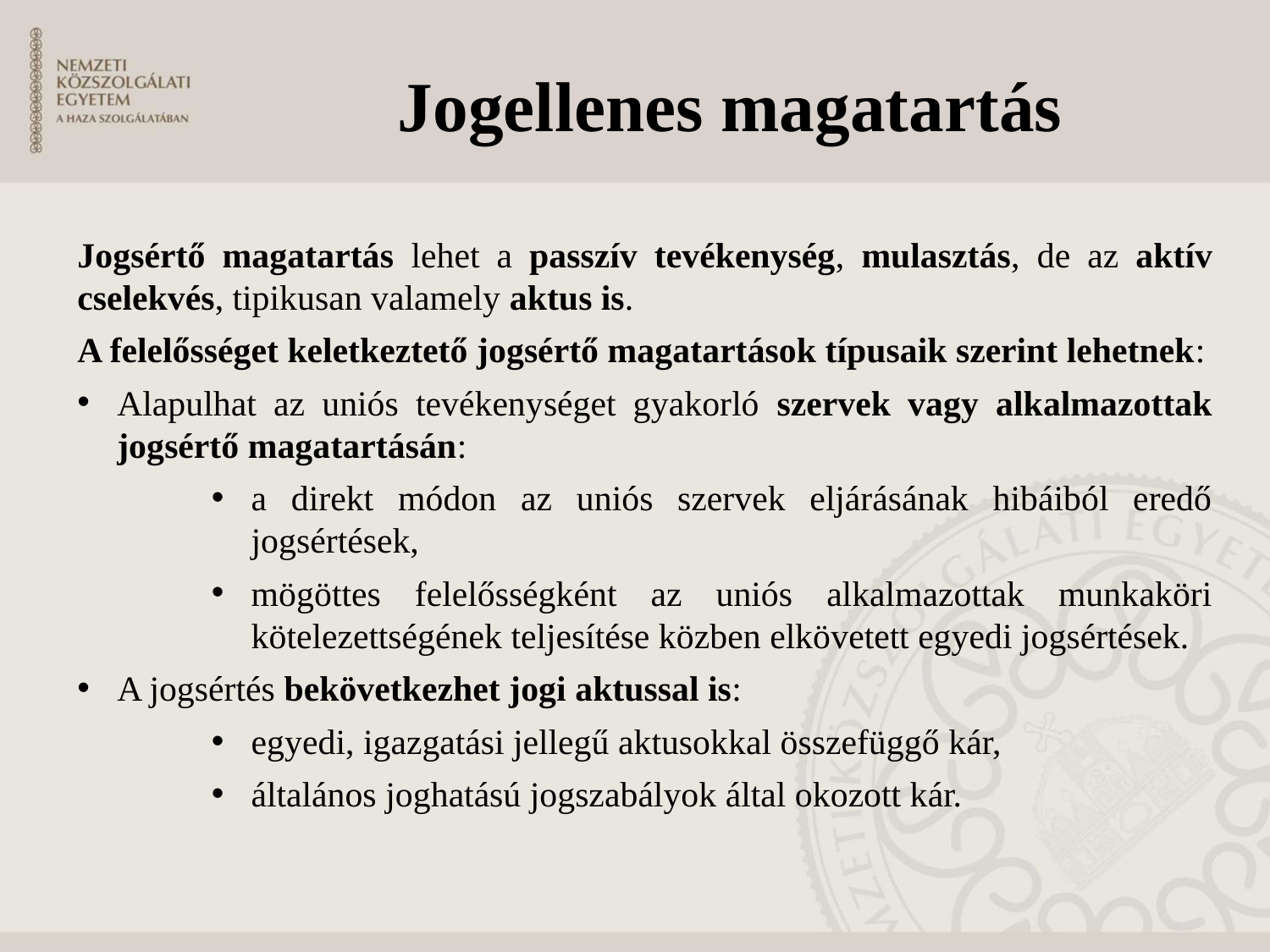

# Jogellenes magatartás
Jogsértő magatartás lehet a passzív tevékenység, mulasztás, de az aktív cselekvés, tipikusan valamely aktus is.
A felelősséget keletkeztető jogsértő magatartások típusaik szerint lehetnek:
Alapulhat az uniós tevékenységet gyakorló szervek vagy alkalmazottak jogsértő magatartásán:
a direkt módon az uniós szervek eljárásának hibáiból eredő jogsértések,
mögöttes felelősségként az uniós alkalmazottak munkaköri kötelezettségének teljesítése közben elkövetett egyedi jogsértések.
A jogsértés bekövetkezhet jogi aktussal is:
egyedi, igazgatási jellegű aktusokkal összefüggő kár,
általános joghatású jogszabályok által okozott kár.